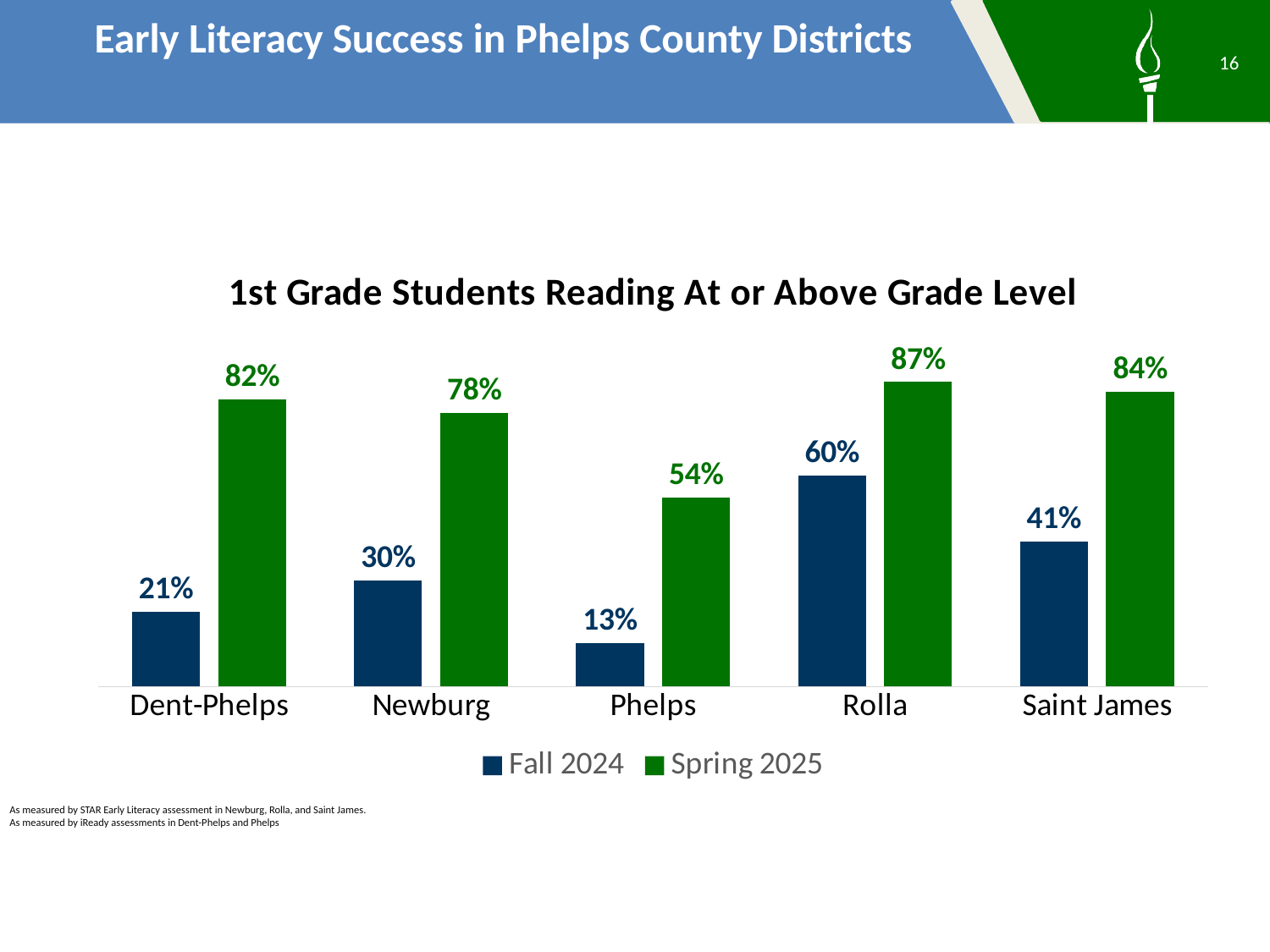

Early Literacy Success in Phelps County Districts
16

### Chart: 1st Grade Students Reading At or Above Grade Level

| Category | Fall 2024 | Spring 2025 |
|---|---|---|
| Dent-Phelps | 0.21428571428571427 | 0.8214285714285714 |
| Newburg | 0.30434782608695654 | 0.782608695652174 |
| Phelps | 0.125 | 0.5416666666666666 |
| Rolla | 0.6041666666666666 | 0.8708333333333333 |
| Saint James | 0.41428571428571426 | 0.8428571428571429 |
As measured by STAR Early Literacy assessment in Newburg, Rolla, and Saint James.
As measured by iReady assessments in Dent-Phelps and Phelps